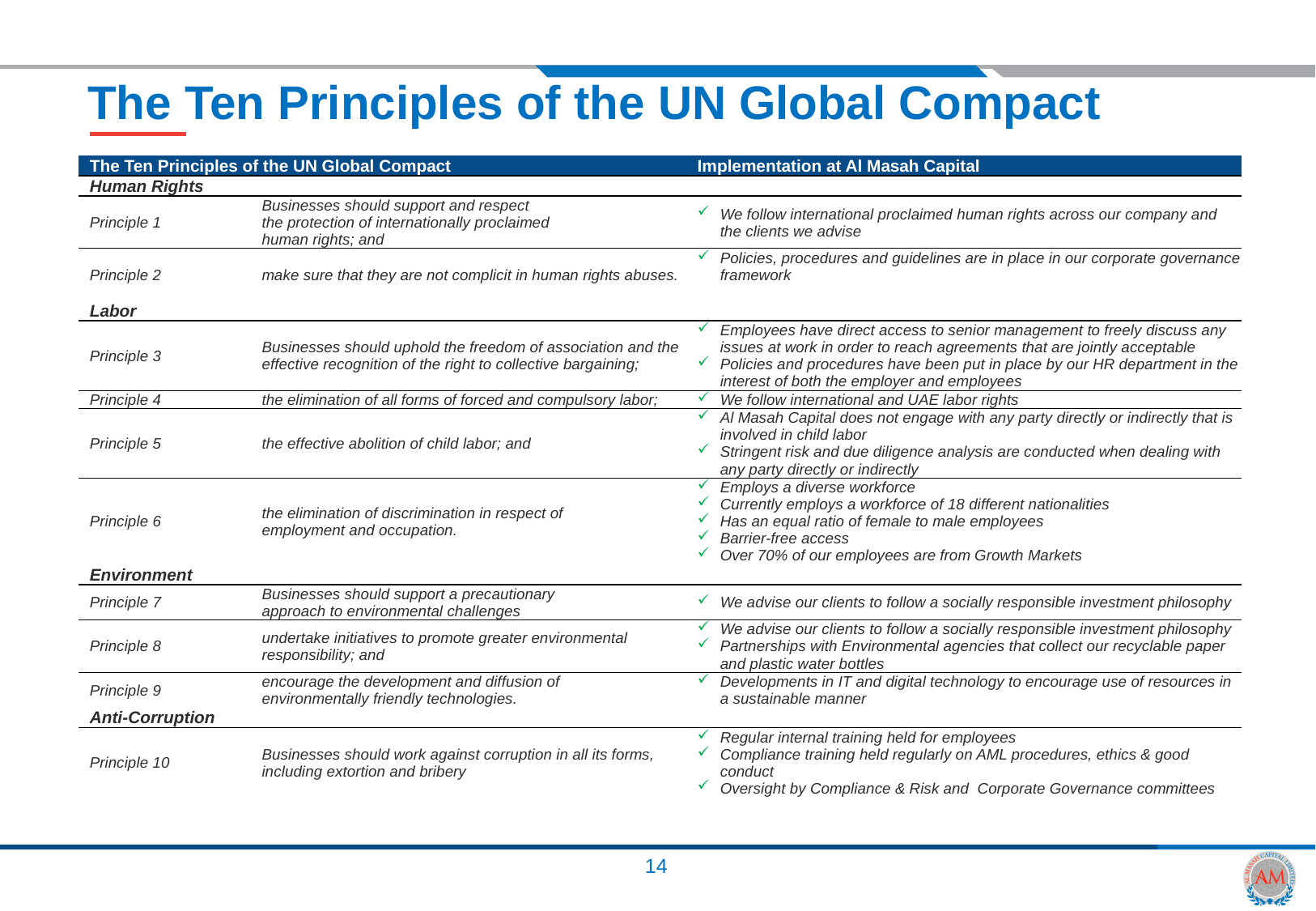

The Ten Principles of the UN Global Compact

| The Ten Principles of the UN Global Compact |  | Implementation at Al Masah Capital |
| --- | --- | --- |
| Human Rights |  |  |
| Principle 1 | Businesses should support and respect the protection of internationally proclaimed human rights; and | We follow international proclaimed human rights across our company and the clients we advise |
| Principle 2 | make sure that they are not complicit in human rights abuses. | Policies, procedures and guidelines are in place in our corporate governance framework |
| Labor |  |  |
| Principle 3 | Businesses should uphold the freedom of association and the effective recognition of the right to collective bargaining; | Employees have direct access to senior management to freely discuss any issues at work in order to reach agreements that are jointly acceptable Policies and procedures have been put in place by our HR department in the interest of both the employer and employees |
| Principle 4 | the elimination of all forms of forced and compulsory labor; | We follow international and UAE labor rights |
| Principle 5 | the effective abolition of child labor; and | Al Masah Capital does not engage with any party directly or indirectly that is involved in child labor Stringent risk and due diligence analysis are conducted when dealing with any party directly or indirectly |
| Principle 6 | the elimination of discrimination in respect of employment and occupation. | Employs a diverse workforce Currently employs a workforce of 18 different nationalities Has an equal ratio of female to male employees Barrier-free access Over 70% of our employees are from Growth Markets |
| Environment |  |  |
| Principle 7 | Businesses should support a precautionary approach to environmental challenges | We advise our clients to follow a socially responsible investment philosophy |
| Principle 8 | undertake initiatives to promote greater environmental responsibility; and | We advise our clients to follow a socially responsible investment philosophy Partnerships with Environmental agencies that collect our recyclable paper and plastic water bottles |
| Principle 9 | encourage the development and diffusion of environmentally friendly technologies. | Developments in IT and digital technology to encourage use of resources in a sustainable manner |
| Anti-Corruption |  |  |
| Principle 10 | Businesses should work against corruption in all its forms, including extortion and bribery | Regular internal training held for employees Compliance training held regularly on AML procedures, ethics & good conduct Oversight by Compliance & Risk and Corporate Governance committees |

14